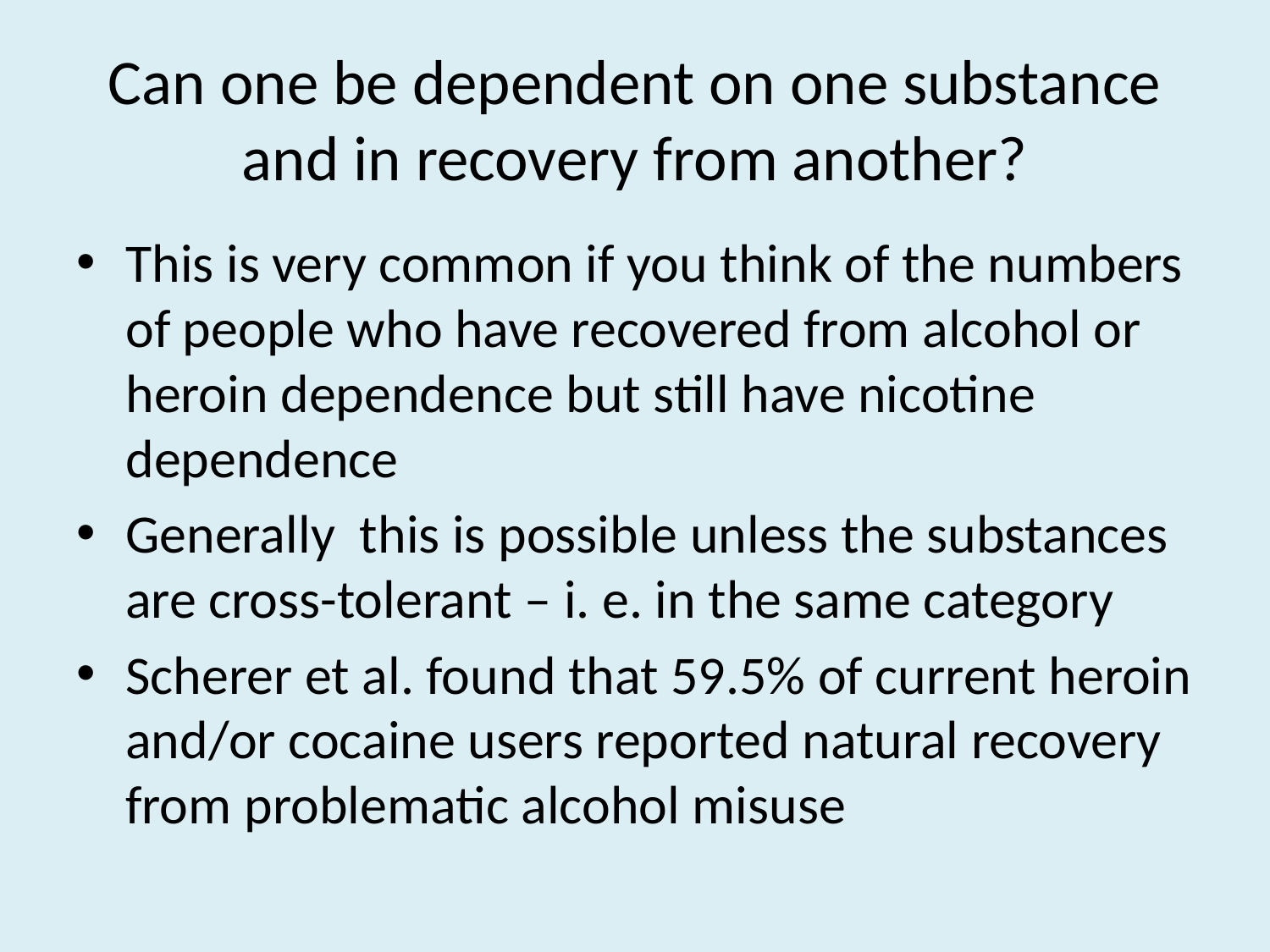

# Can one be dependent on one substance and in recovery from another?
This is very common if you think of the numbers of people who have recovered from alcohol or heroin dependence but still have nicotine dependence
Generally  this is possible unless the substances are cross-tolerant – i. e. in the same category
Scherer et al. found that 59.5% of current heroin and/or cocaine users reported natural recovery from problematic alcohol misuse